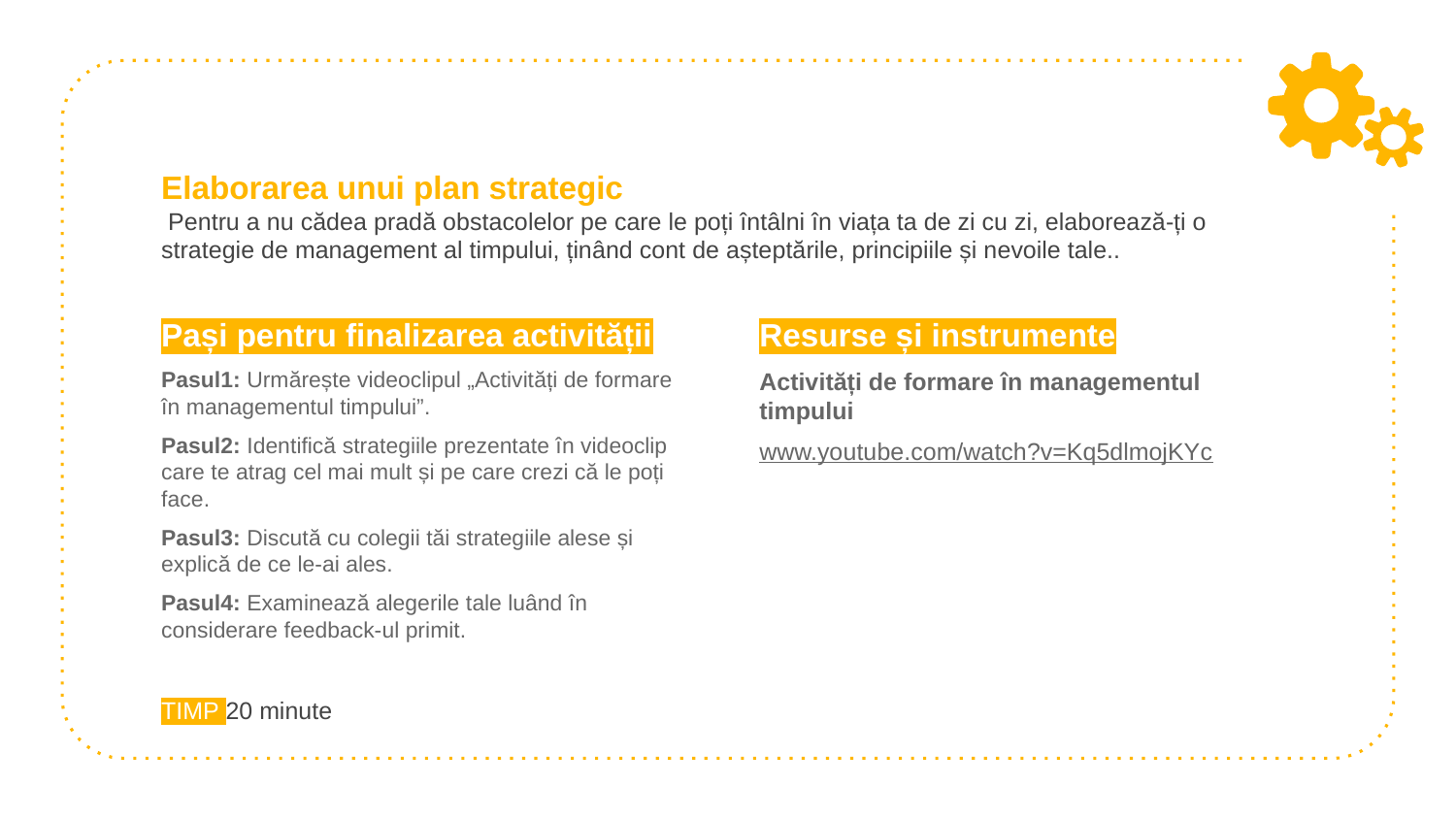

# Elaborarea unui plan strategic Pentru a nu cădea pradă obstacolelor pe care le poți întâlni în viața ta de zi cu zi, elaborează-ți o strategie de management al timpului, ținând cont de așteptările, principiile și nevoile tale..
Pași pentru finalizarea activității
Pasul1: Urmărește videoclipul „Activități de formare în managementul timpului”.
Pasul2: Identifică strategiile prezentate în videoclip care te atrag cel mai mult și pe care crezi că le poți face.
Pasul3: Discută cu colegii tăi strategiile alese și explică de ce le-ai ales.
Pasul4: Examinează alegerile tale luând în considerare feedback-ul primit.

TIMP 20 minute

Resurse și instrumente
Activități de formare în managementul timpului
www.youtube.com/watch?v=Kq5dlmojKYc